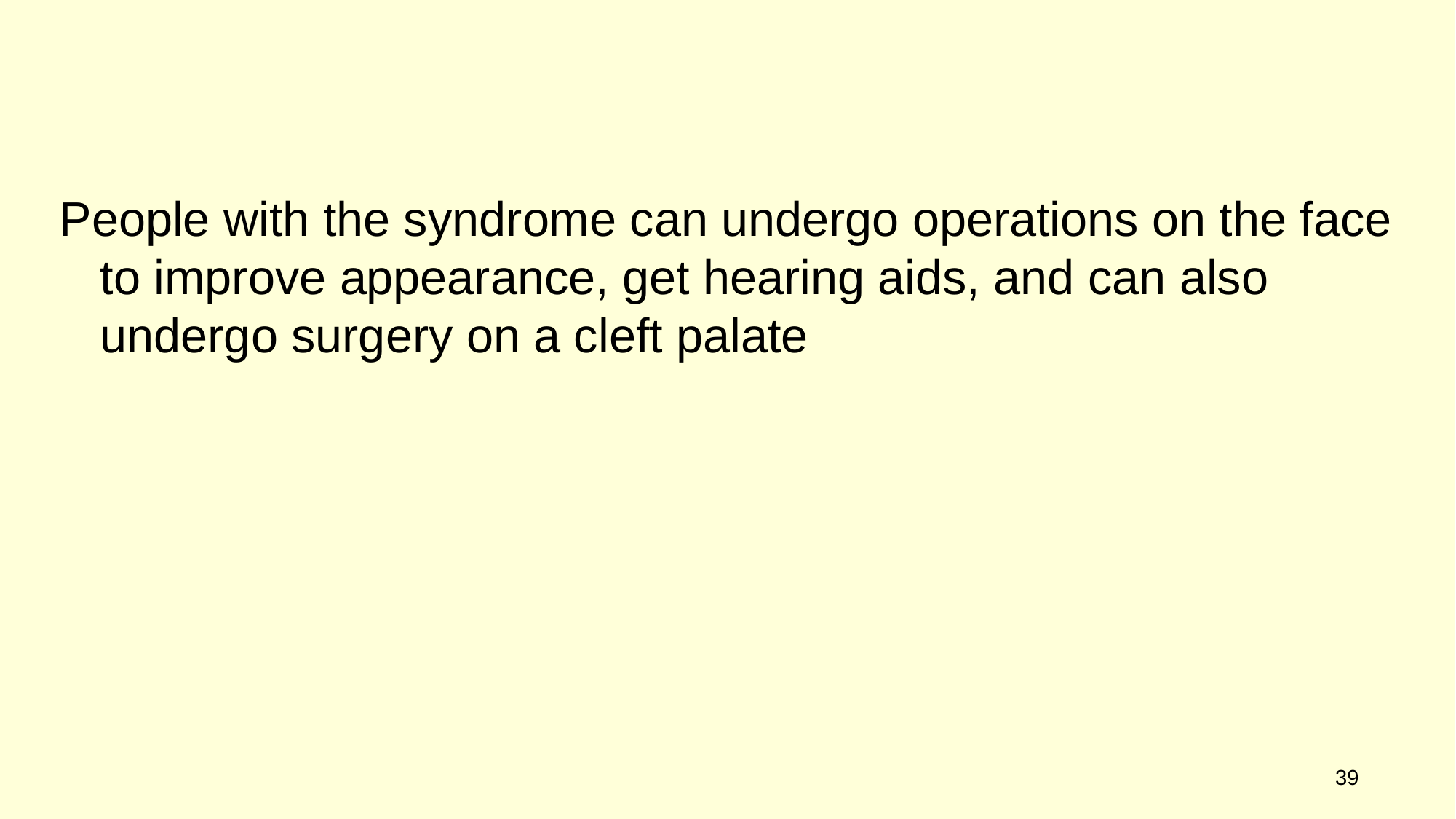

#
People with the syndrome can undergo operations on the face to improve appearance, get hearing aids, and can also undergo surgery on a cleft palate